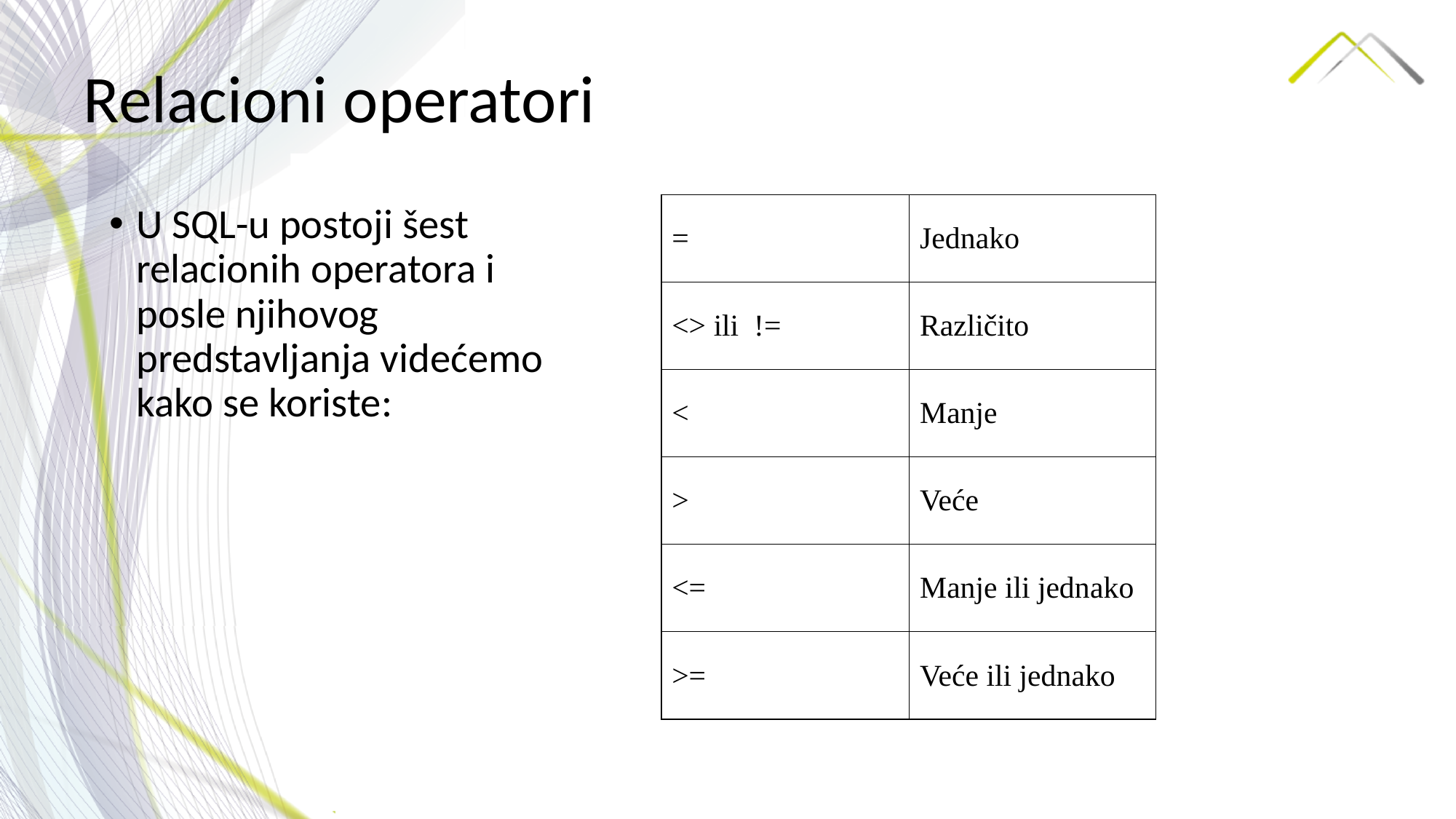

# Relacioni operatori
| = | Jednako |
| --- | --- |
| <> ili != | Različito |
| < | Manje |
| > | Veće |
| <= | Manje ili jednako |
| >= | Veće ili jednako |
U SQL-u postoji šest relacionih operatora i posle njihovog predstavljanja videćemo kako se koriste: